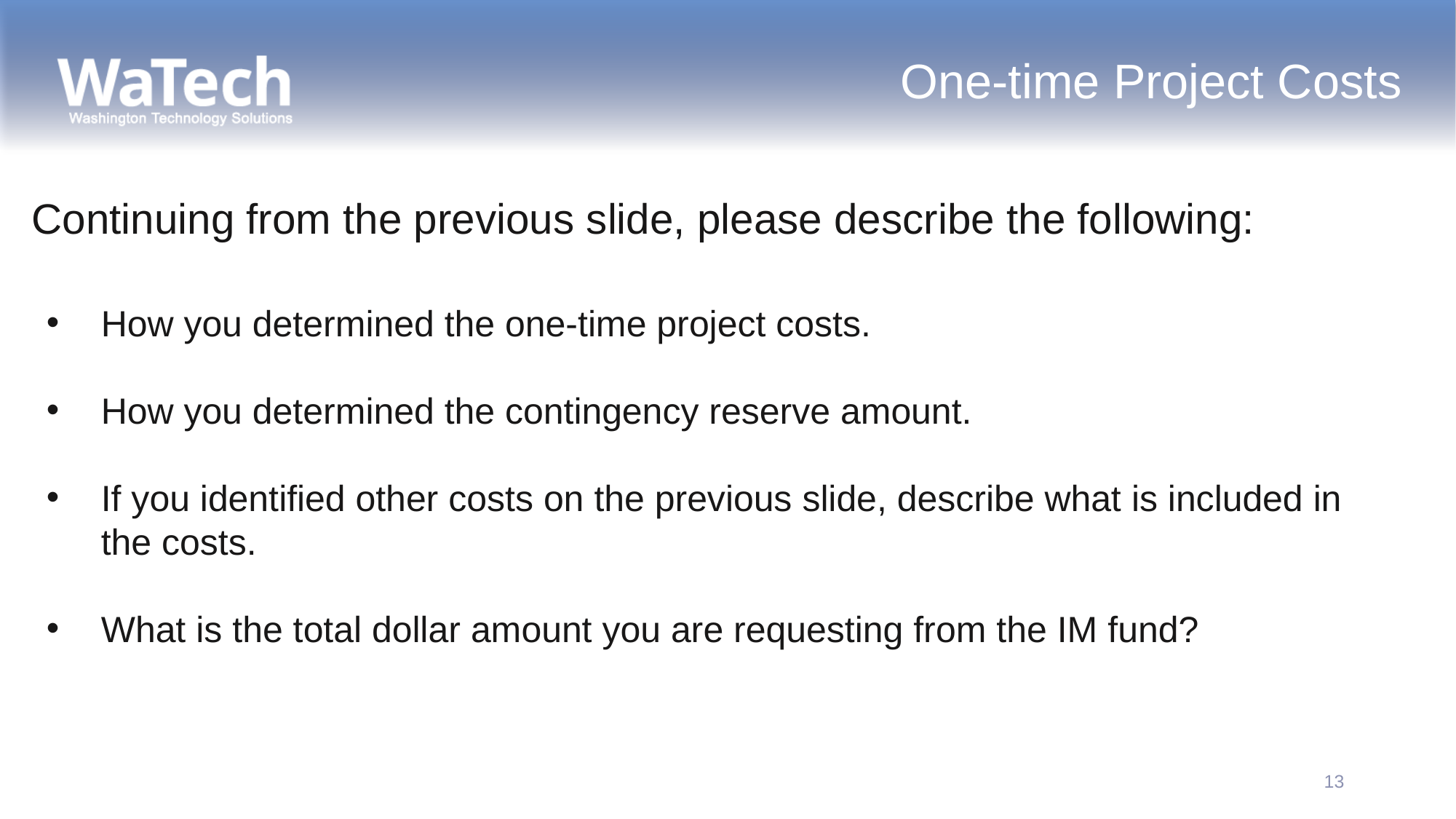

# One-time Project Costs
Continuing from the previous slide, please describe the following:
How you determined the one-time project costs.

How you determined the contingency reserve amount.

If you identified other costs on the previous slide, describe what is included in the costs.

What is the total dollar amount you are requesting from the IM fund?
13